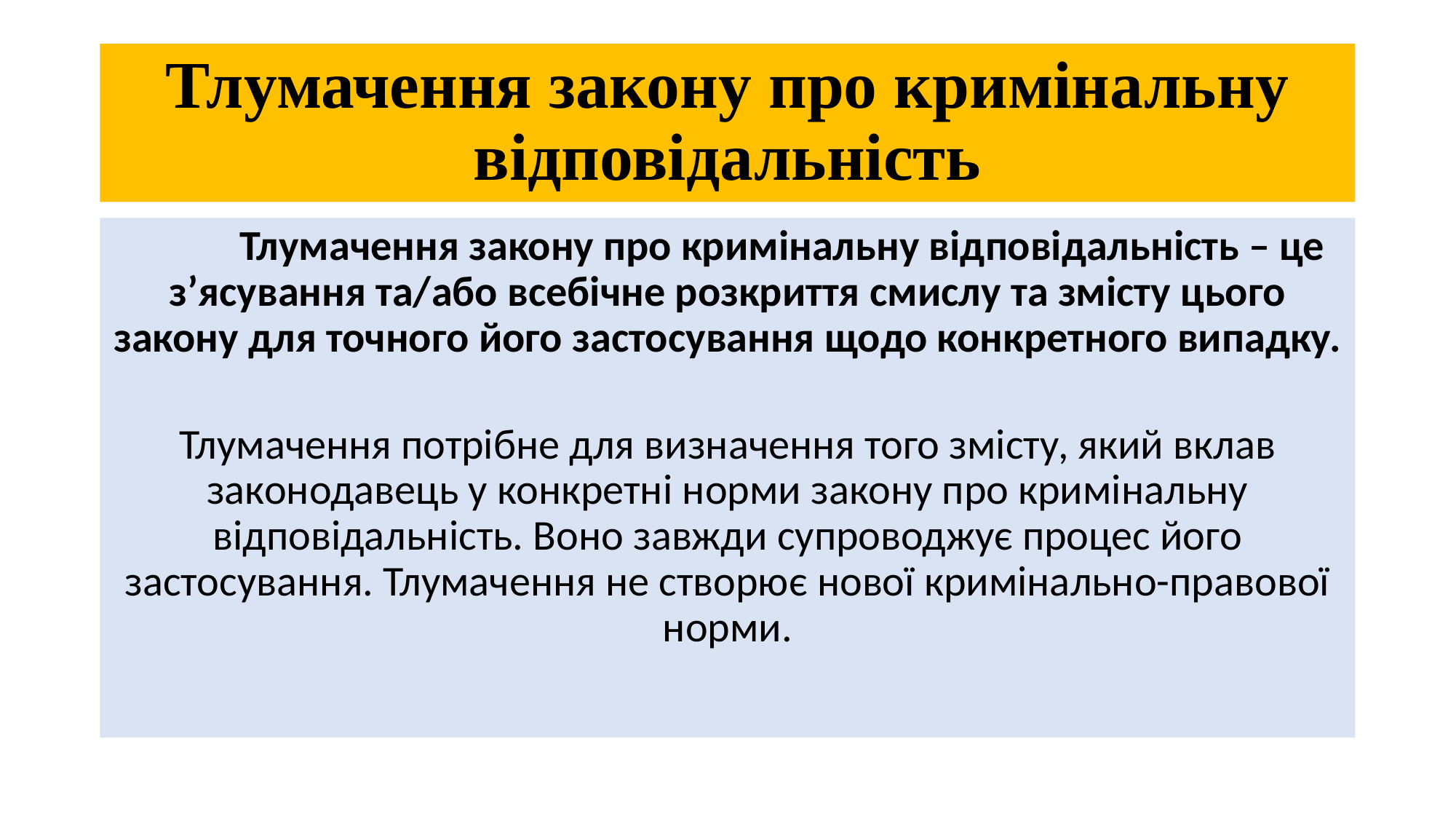

# Тлумачення закону про кримінальну відповідальність
	Тлумачення закону про кримінальну відповідальність – це з’ясування та/або всебічне розкриття смислу та змісту цього закону для точного його застосування щодо конкретного випадку.
Тлумачення потрібне для визначення того змісту, який вклав законодавець у конкретні норми закону про кримінальну відповідальність. Воно завжди супроводжує процес його застосування. Тлумачення не створює нової кримінально-правової норми.